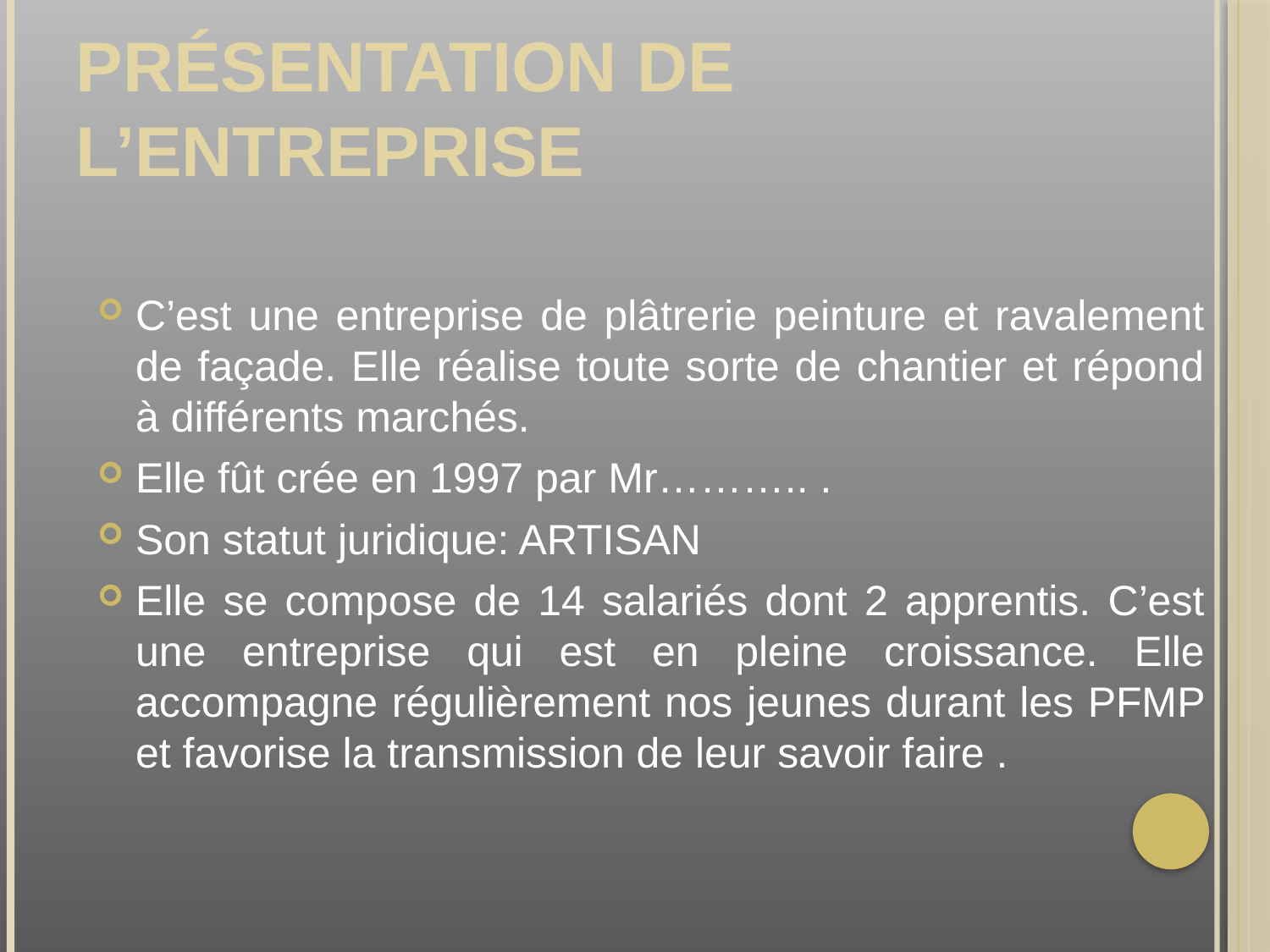

# Présentation de l’entreprise
C’est une entreprise de plâtrerie peinture et ravalement de façade. Elle réalise toute sorte de chantier et répond à différents marchés.
Elle fût crée en 1997 par Mr……….. .
Son statut juridique: ARTISAN
Elle se compose de 14 salariés dont 2 apprentis. C’est une entreprise qui est en pleine croissance. Elle accompagne régulièrement nos jeunes durant les PFMP et favorise la transmission de leur savoir faire .